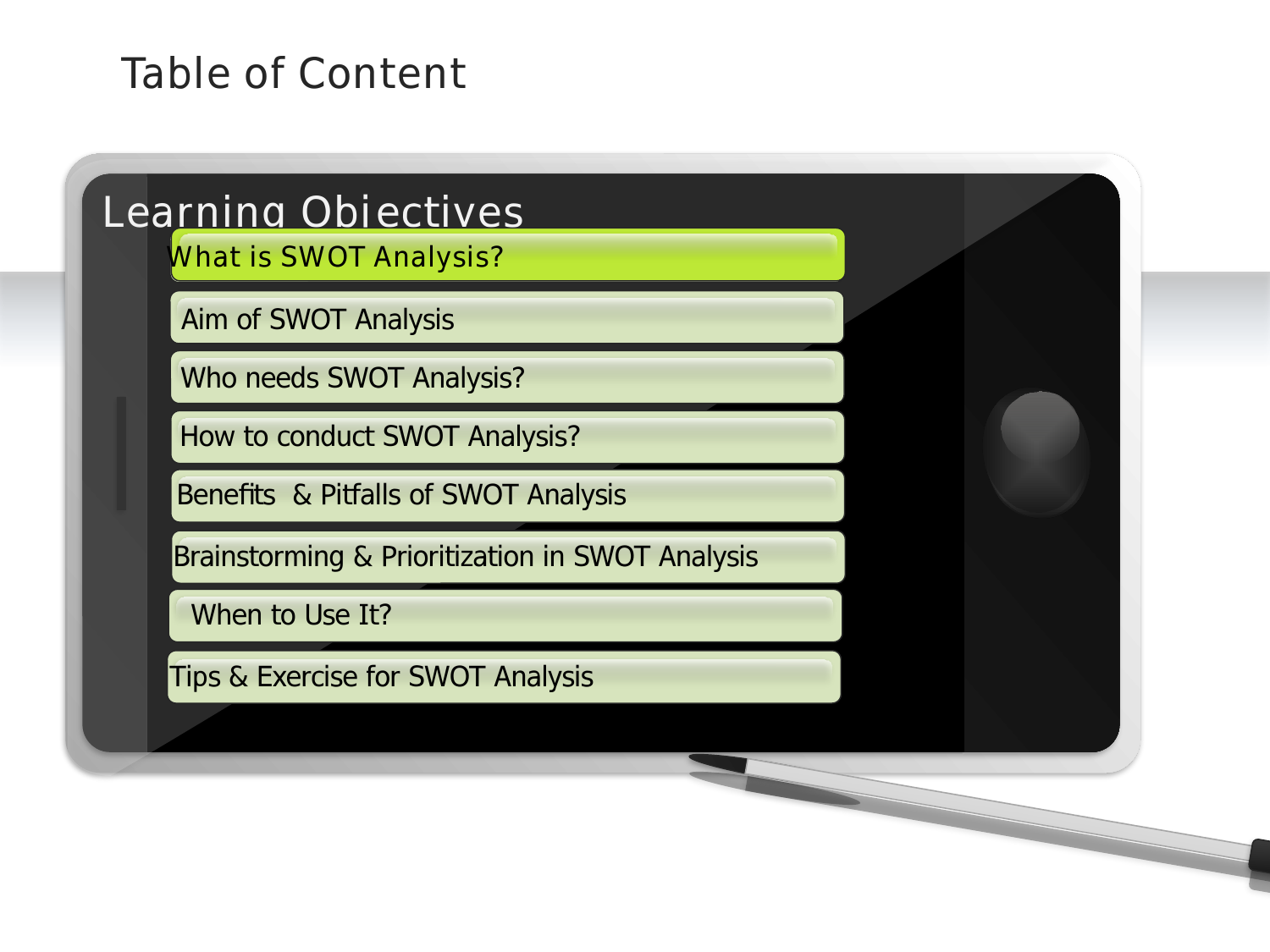

Table of Content

Learning Objectives

What is SWOT Analysis?

What is SWOT Analysis?

Aim of SWOT Analysis

Who needs SWOT Analysis?

How to conduct SWOT Analysis?

Benefits  & Pitfalls of SWOT Analysis

Brainstorming & Prioritization in SWOT Analysis

When to Use It?

Tips & Exercise for SWOT Analysis

Example text
Go ahead and replace it with your own text. This is an example text.

Your own footer
Your Logo